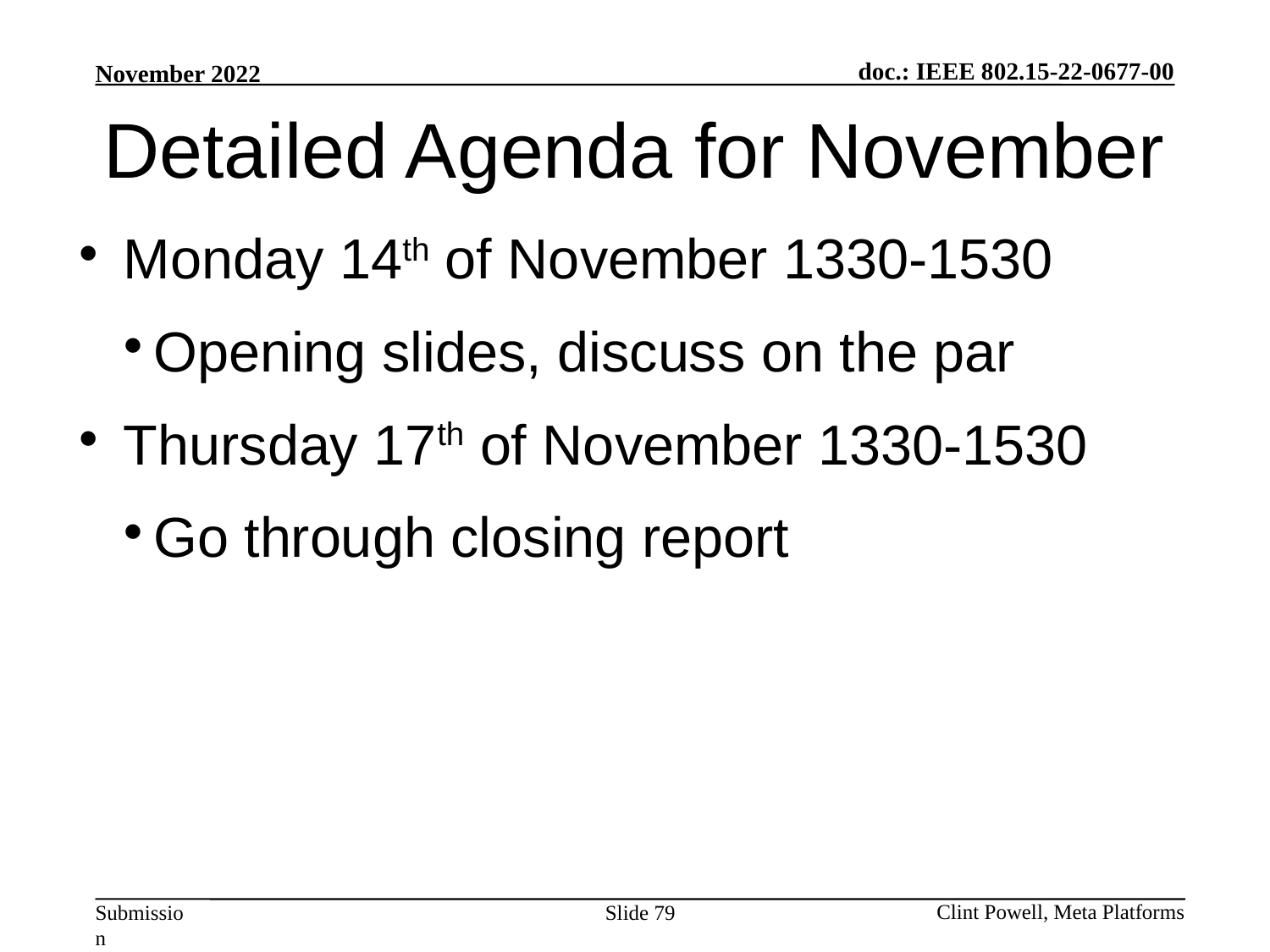

Detailed Agenda for November
Monday 14th of November 1330-1530
Opening slides, discuss on the par
Thursday 17th of November 1330-1530
Go through closing report
Slide 79